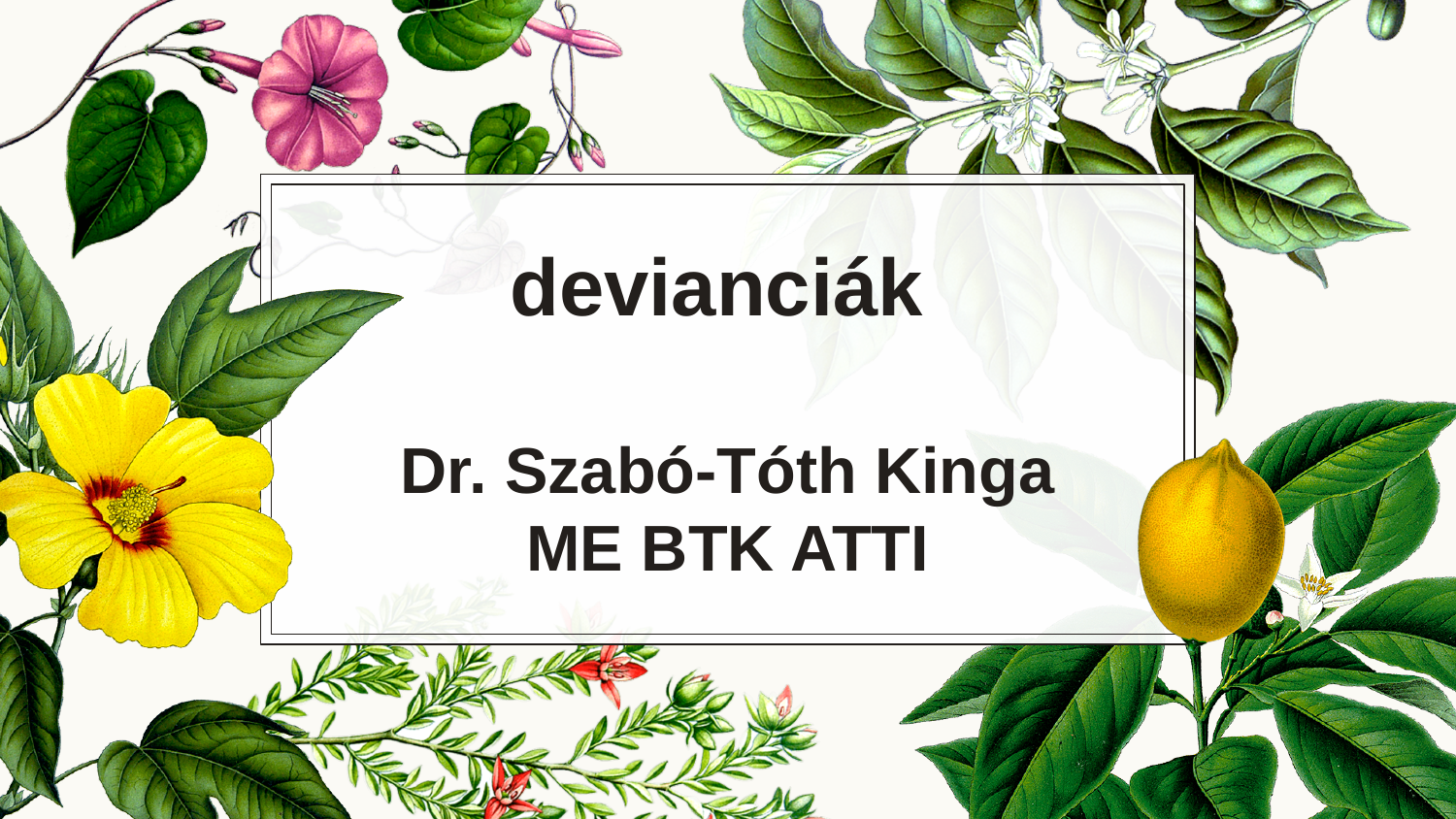

# devianciák Dr. Szabó-Tóth Kinga ME BTK ATTI